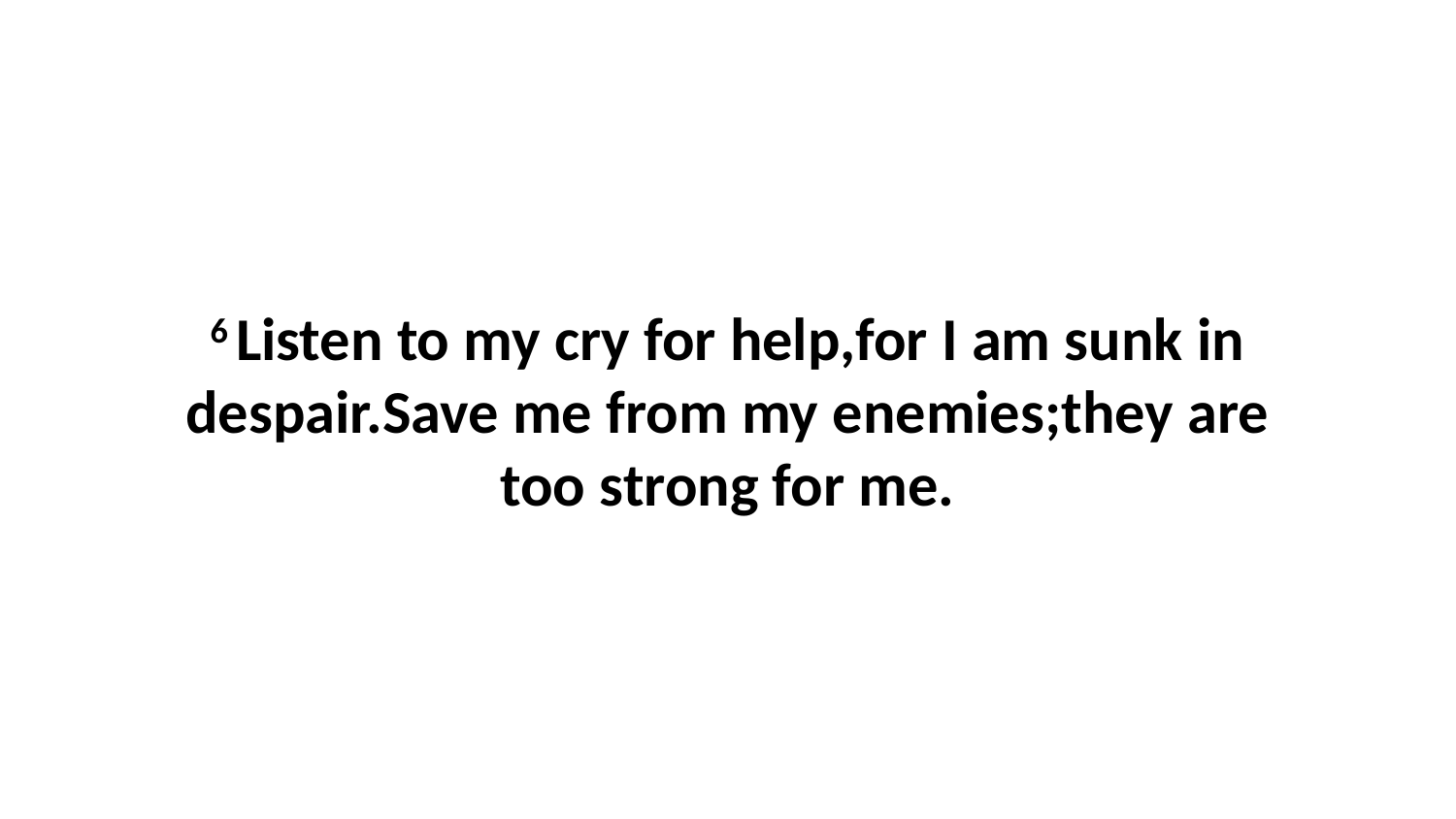

6 Listen to my cry for help,for I am sunk in despair.Save me from my enemies;they are too strong for me.